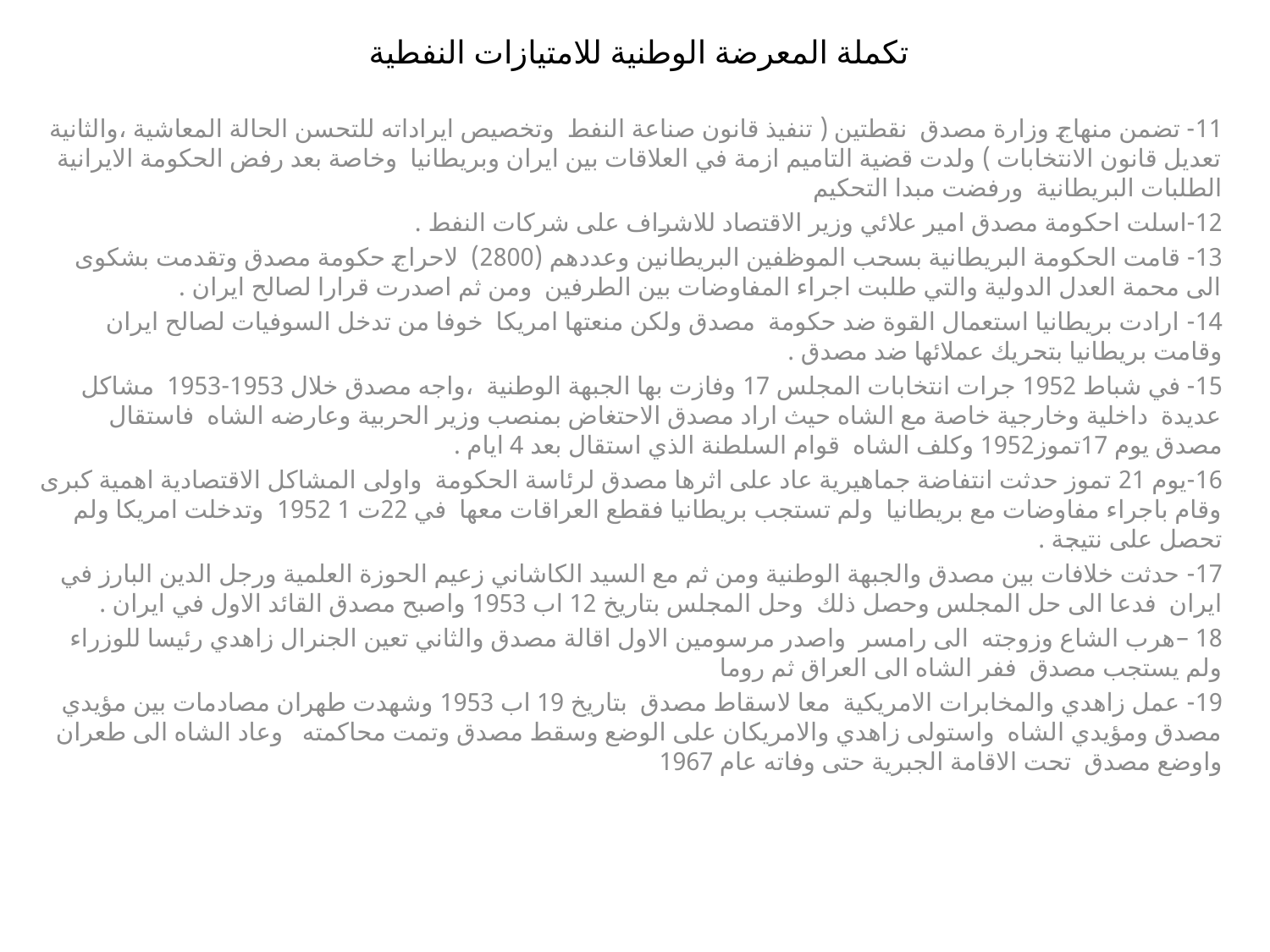

# تكملة المعرضة الوطنية للامتيازات النفطية
11- تضمن منهاج وزارة مصدق  نقطتين ( تنفيذ قانون صناعة النفط  وتخصيص ايراداته للتحسن الحالة المعاشية ،والثانية تعديل قانون الانتخابات ) ولدت قضية التاميم ازمة في العلاقات بين ايران وبريطانيا  وخاصة بعد رفض الحكومة الايرانية  الطلبات البريطانية  ورفضت مبدا التحكيم
12-اسلت احكومة مصدق امير علائي وزير الاقتصاد للاشراف على شركات النفط .
13- قامت الحكومة البريطانية بسحب الموظفين البريطانين وعددهم (2800)  لاحراج حكومة مصدق وتقدمت بشكوى الى محمة العدل الدولية والتي طلبت اجراء المفاوضات بين الطرفين  ومن ثم اصدرت قرارا لصالح ايران .
14- ارادت بريطانيا استعمال القوة ضد حكومة  مصدق ولكن منعتها امريكا  خوفا من تدخل السوفيات لصالح ايران  وقامت بريطانيا بتحريك عملائها ضد مصدق .
15- في شباط 1952 جرات انتخابات المجلس 17 وفازت بها الجبهة الوطنية  ،واجه مصدق خلال 1953-1953  مشاكل عديدة  داخلية وخارجية خاصة مع الشاه حيث اراد مصدق الاحتغاض بمنصب وزير الحربية وعارضه الشاه  فاستقال مصدق يوم 17تموز1952 وكلف الشاه  قوام السلطنة الذي استقال بعد 4 ايام .
16-يوم 21 تموز حدثت انتفاضة جماهيرية عاد على اثرها مصدق لرئاسة الحكومة  واولى المشاكل الاقتصادية اهمية كبرى وقام باجراء مفاوضات مع بريطانيا  ولم تستجب بريطانيا فقطع العراقات معها  في 22ت 1 1952  وتدخلت امريكا ولم تحصل على نتيجة .
17- حدثت خلافات بين مصدق والجبهة الوطنية ومن ثم مع السيد الكاشاني زعيم الحوزة العلمية ورجل الدين البارز في ايران  فدعا الى حل المجلس وحصل ذلك  وحل المجلس بتاريخ 12 اب 1953 واصبح مصدق القائد الاول في ايران .
18 –هرب الشاع وزوجته  الى رامسر  واصدر مرسومين الاول اقالة مصدق والثاني تعين الجنرال زاهدي رئيسا للوزراء  ولم يستجب مصدق  ففر الشاه الى العراق ثم روما
19- عمل زاهدي والمخابرات الامريكية  معا لاسقاط مصدق  بتاريخ 19 اب 1953 وشهدت طهران مصادمات بين مؤيدي مصدق ومؤيدي الشاه  واستولى زاهدي والامريكان على الوضع وسقط مصدق وتمت محاكمته   وعاد الشاه الى طعران واوضع مصدق  تحت الاقامة الجبرية حتى وفاته عام 1967